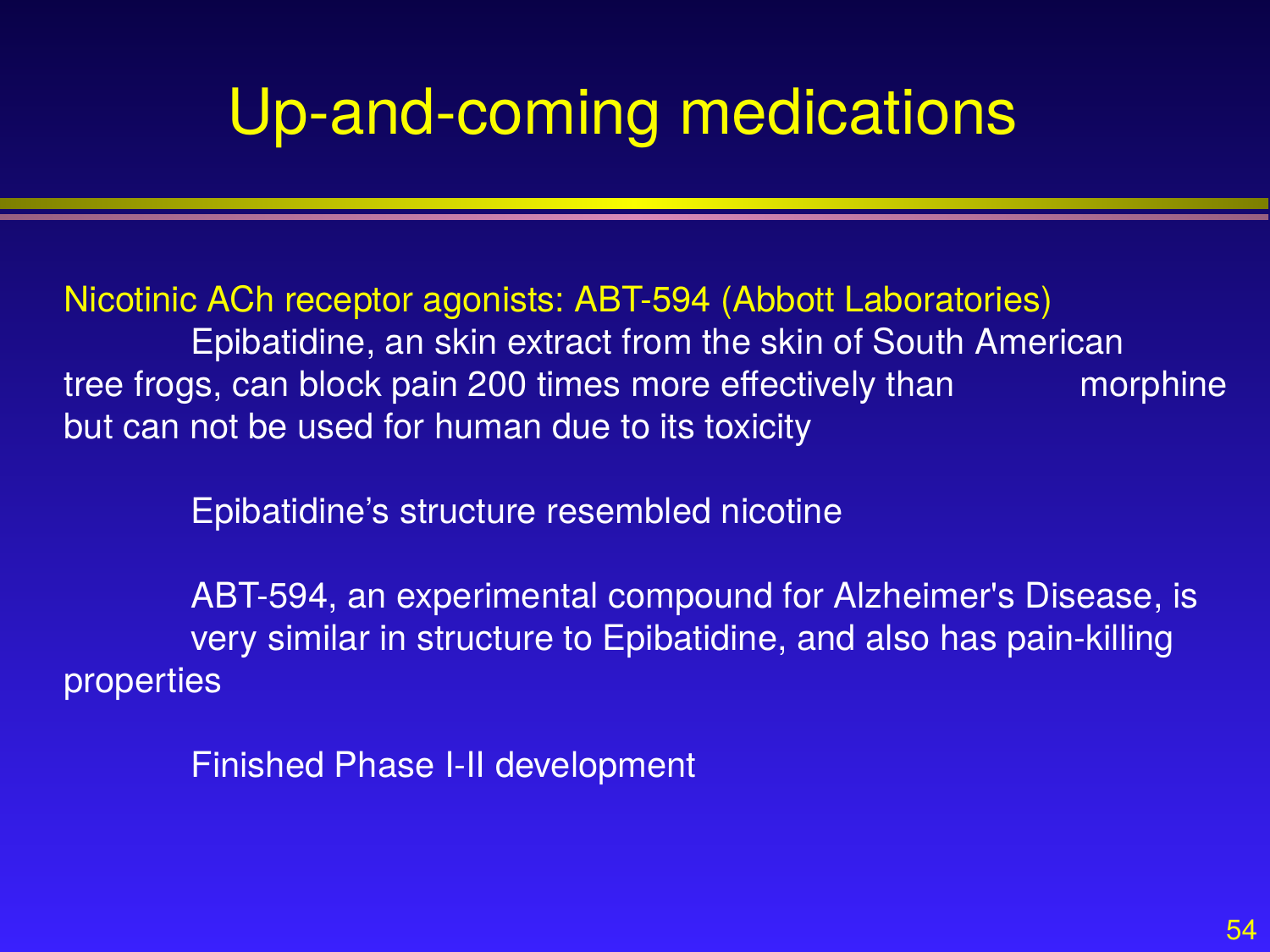

Up-and-coming medications
Nicotinic ACh receptor agonists: ABT-594 (Abbott Laboratories)
	Epibatidine, an skin extract from the skin of South American 	tree frogs, can block pain 200 times more effectively than 	morphine but can not be used for human due to its toxicity

	Epibatidine’s structure resembled nicotine

	ABT-594, an experimental compound for Alzheimer's Disease, is 	very similar in structure to Epibatidine, and also has pain-killing 	properties

	Finished Phase I-II development
54